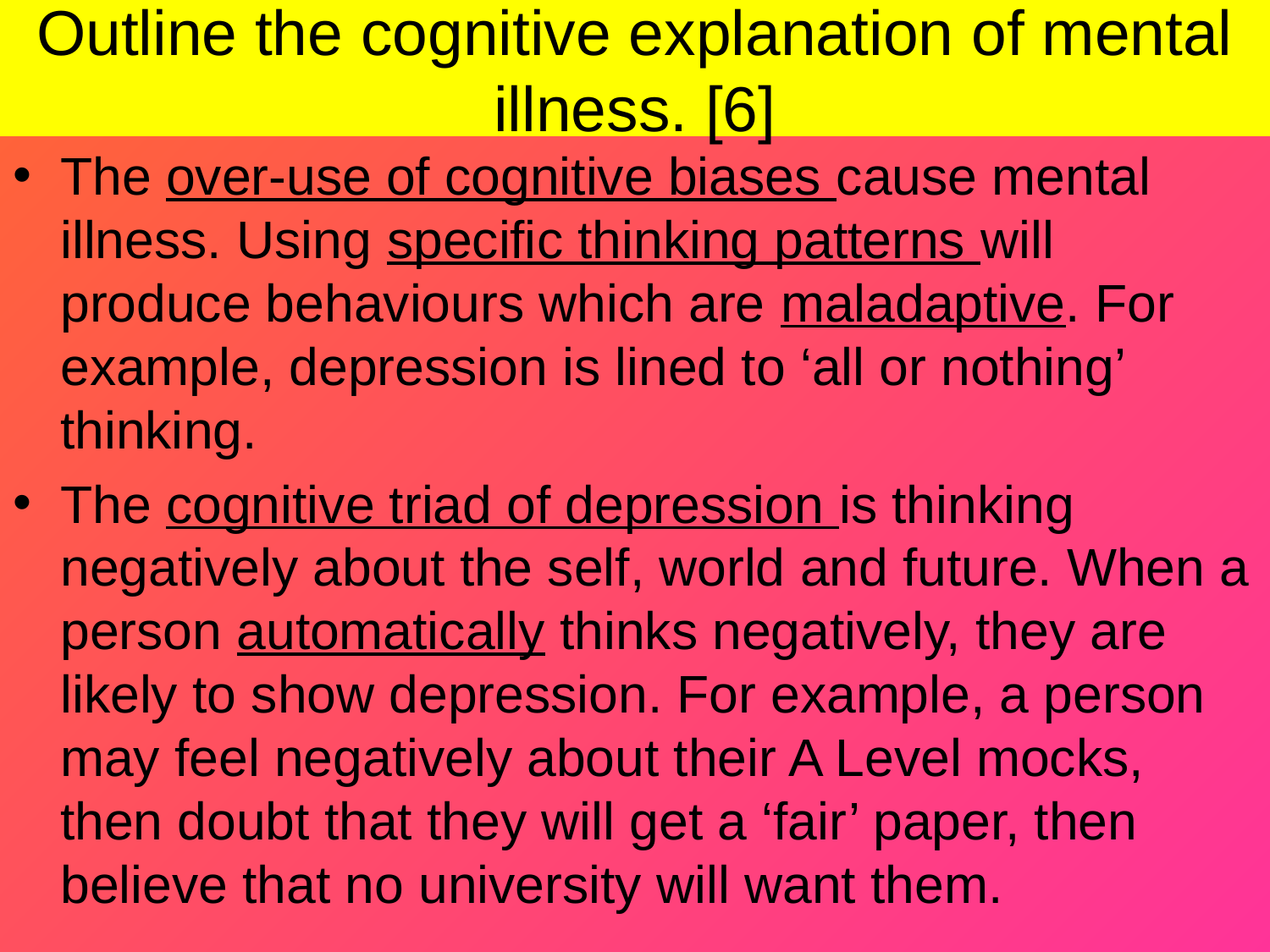

# Outline the cognitive explanation of mental illness. [6]
The over-use of cognitive biases cause mental illness. Using specific thinking patterns will produce behaviours which are maladaptive. For example, depression is lined to ‘all or nothing’ thinking.
The cognitive triad of depression is thinking negatively about the self, world and future. When a person automatically thinks negatively, they are likely to show depression. For example, a person may feel negatively about their A Level mocks, then doubt that they will get a ‘fair’ paper, then believe that no university will want them.